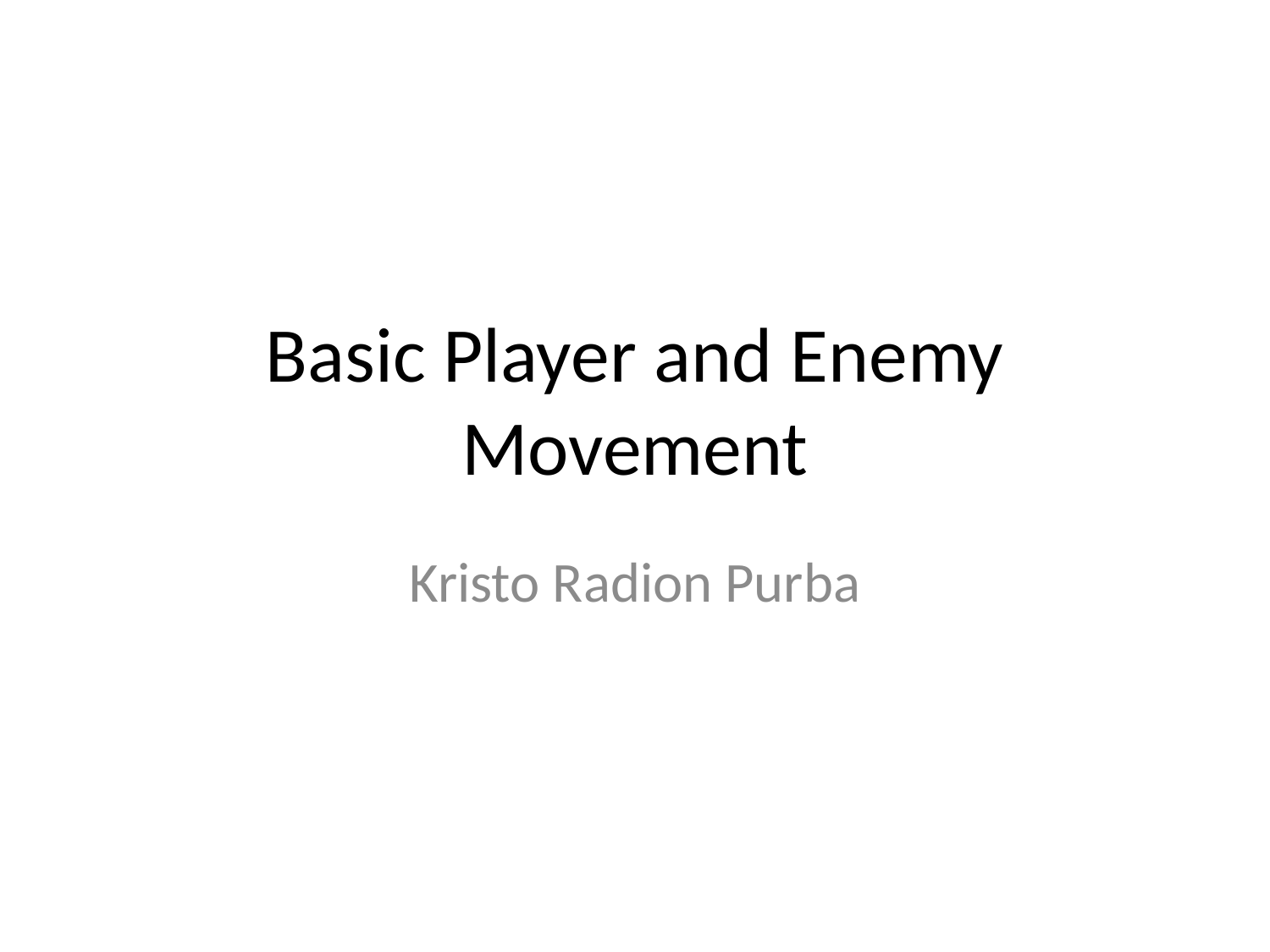

# Basic Player and Enemy Movement
Kristo Radion Purba